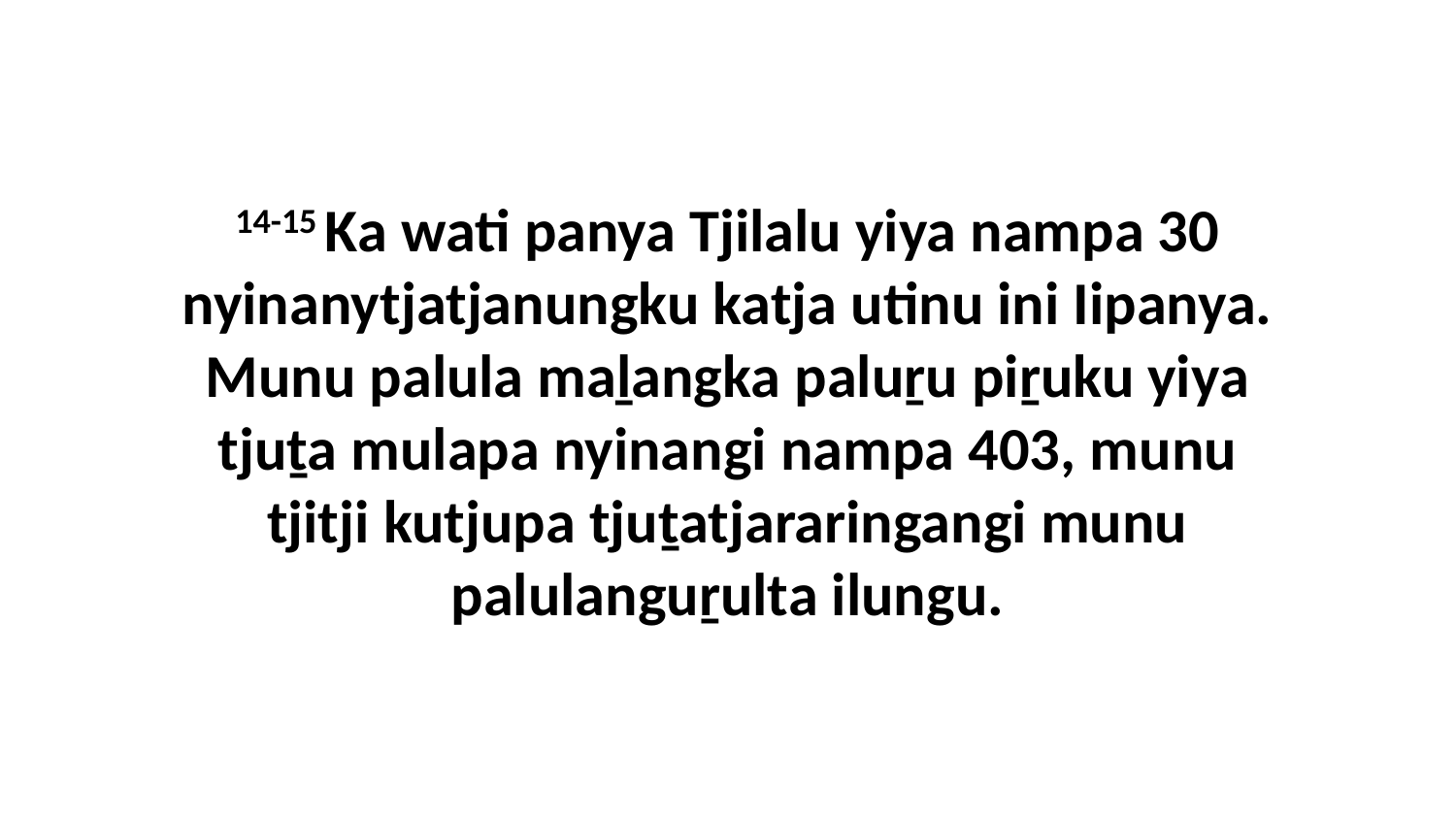

14-15 Ka wati panya Tjilalu yiya nampa 30 nyinanytjatjanungku katja utinu ini Iipanya. Munu palula maḻangka paluṟu piṟuku yiya tjuṯa mulapa nyinangi nampa 403, munu tjitji kutjupa tjuṯatjararingangi munu palulanguṟulta ilungu.